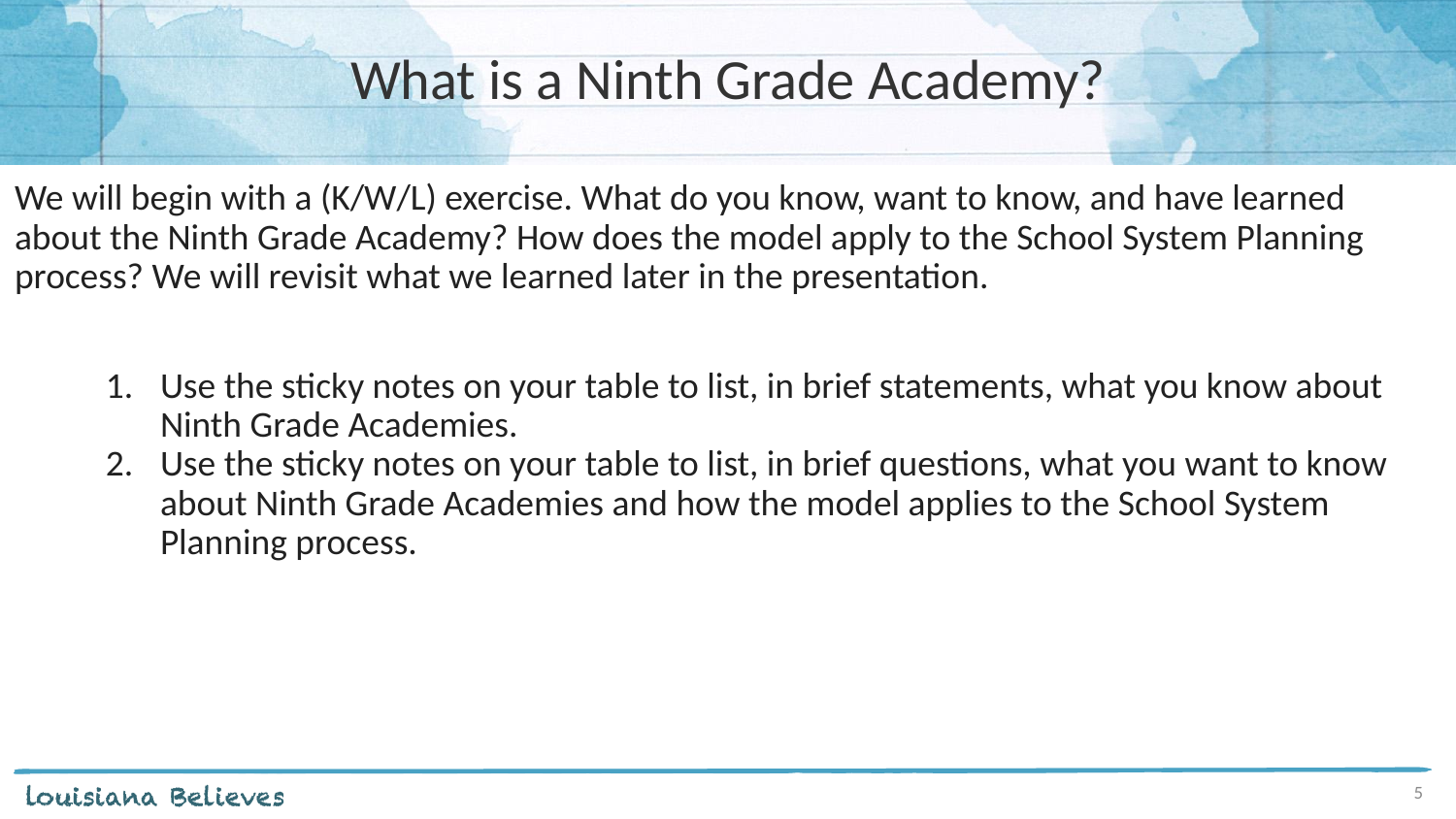

# What is a Ninth Grade Academy?
We will begin with a (K/W/L) exercise. What do you know, want to know, and have learned about the Ninth Grade Academy? How does the model apply to the School System Planning process? We will revisit what we learned later in the presentation.

Use the sticky notes on your table to list, in brief statements, what you know about Ninth Grade Academies.
Use the sticky notes on your table to list, in brief questions, what you want to know about Ninth Grade Academies and how the model applies to the School System Planning process.